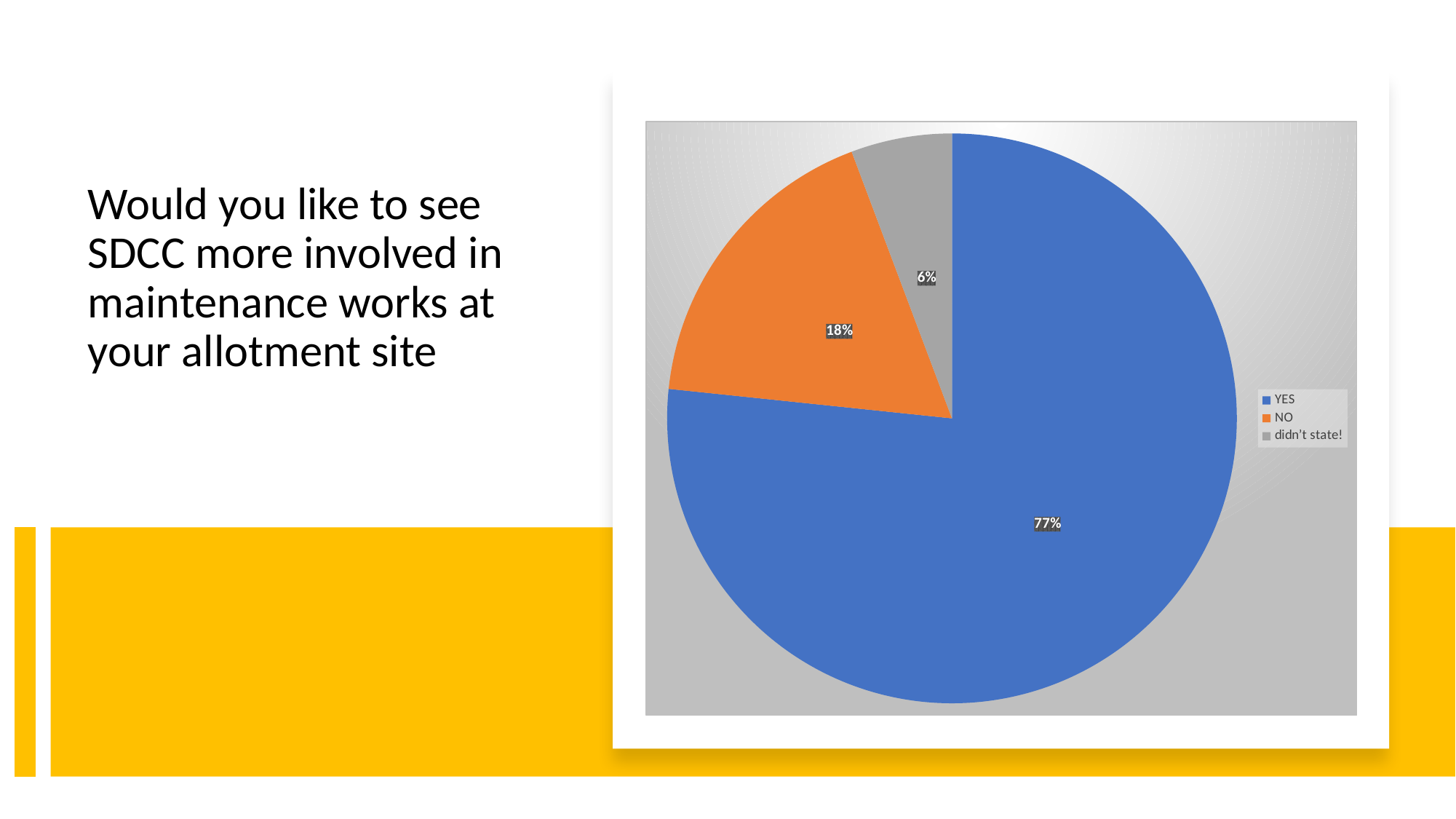

### Chart

| Category |  |
|---|---|
| YES | 174.0 |
| NO  | 40.0 |
| didn’t state! | 13.0 |
# Would you like to see SDCC more involved in maintenance works at your allotment site